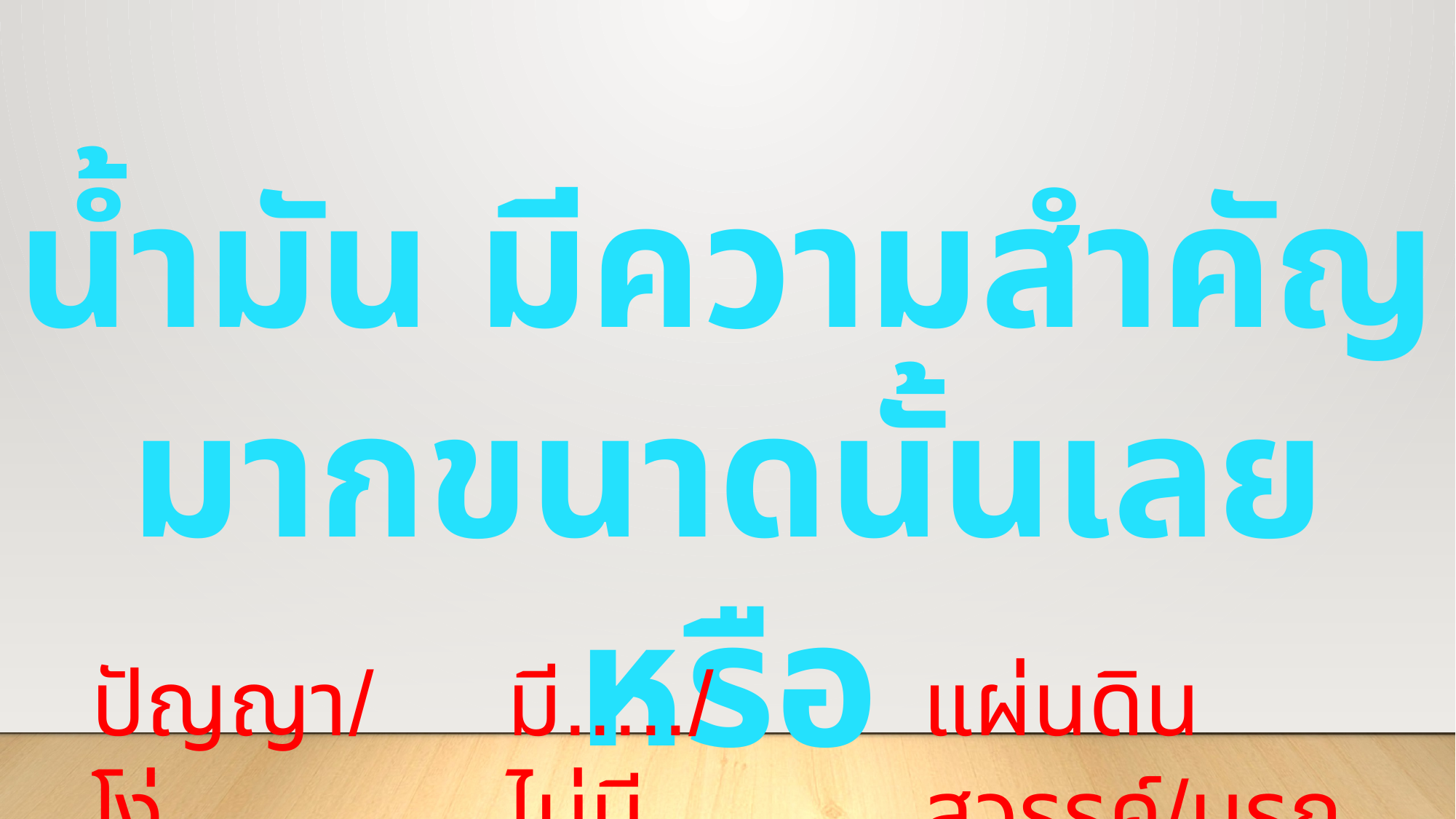

น้ำมัน มีความสำคัญ
มากขนาดนั้นเลยหรือ
มี...../ไม่มี.....
ปัญญา/โง่
แผ่นดินสวรรค์/นรก